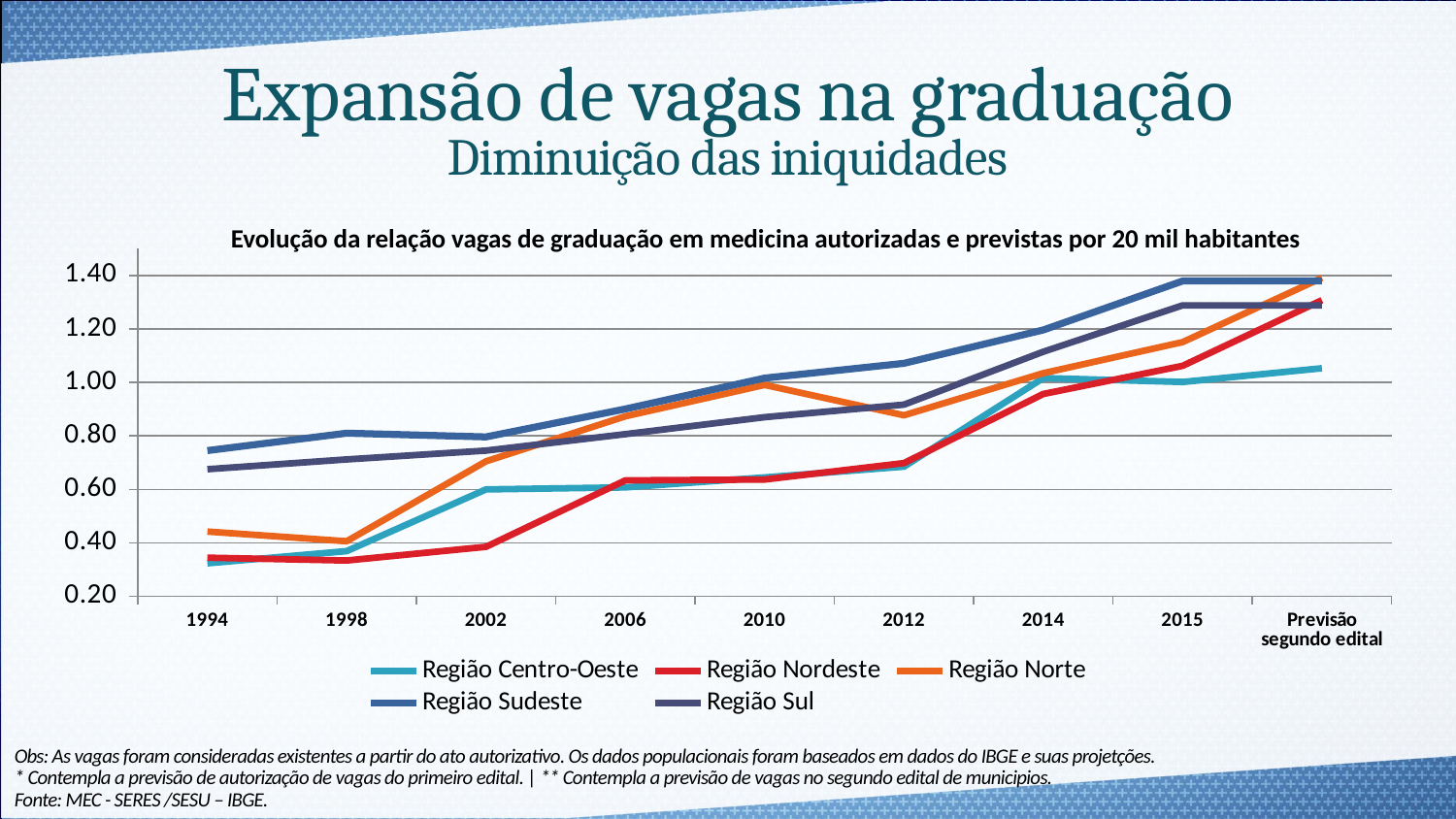

# Expansão de vagas na graduação Diminuição das iniquidades

### Chart

| Category | Região Centro-Oeste | Região Nordeste | Região Norte | Região Sudeste | Região Sul |
|---|---|---|---|---|---|
| 1994 | 0.323562731369686 | 0.3446235150274104 | 0.44221903677720975 | 0.745191782926947 | 0.675261472729549 |
| 1998 | 0.36926476565648547 | 0.33397842831148766 | 0.40610933356363 | 0.810309045170423 | 0.7120950166597139 |
| 2002 | 0.599923646081408 | 0.38529955668849675 | 0.7049450339103009 | 0.796534941368581 | 0.745310151415703 |
| 2006 | 0.607407187465829 | 0.633610085305425 | 0.873382212559397 | 0.9006914748973738 | 0.8066978108901873 |
| 2010 | 0.6448242533632652 | 0.6367970300087977 | 0.9908180413090435 | 1.016256570759558 | 0.870190286112943 |
| 2012 | 0.684971774725817 | 0.6982376955455116 | 0.8771818752203286 | 1.0716477235369073 | 0.9170029732099545 |
| 2014 | 1.0164519348987209 | 0.9569967281995819 | 1.0347613058699272 | 1.1962551222823123 | 1.114897742681877 |
| 2015 | 1.0017981856508806 | 1.062233273675828 | 1.1509425366613286 | 1.3793140446288041 | 1.2883943923711698 |
| Previsão segundo edital | 1.0532156232337413 | 1.3076006733441545 | 1.39131840210029 | 1.3793140446288041 | 1.2883943923711698 |
Evolução da relação vagas de graduação em medicina autorizadas e previstas por 20 mil habitantes
Obs: As vagas foram consideradas existentes a partir do ato autorizativo. Os dados populacionais foram baseados em dados do IBGE e suas projetções.
* Contempla a previsão de autorização de vagas do primeiro edital. | ** Contempla a previsão de vagas no segundo edital de municipios.
Fonte: MEC - SERES /SESU – IBGE.